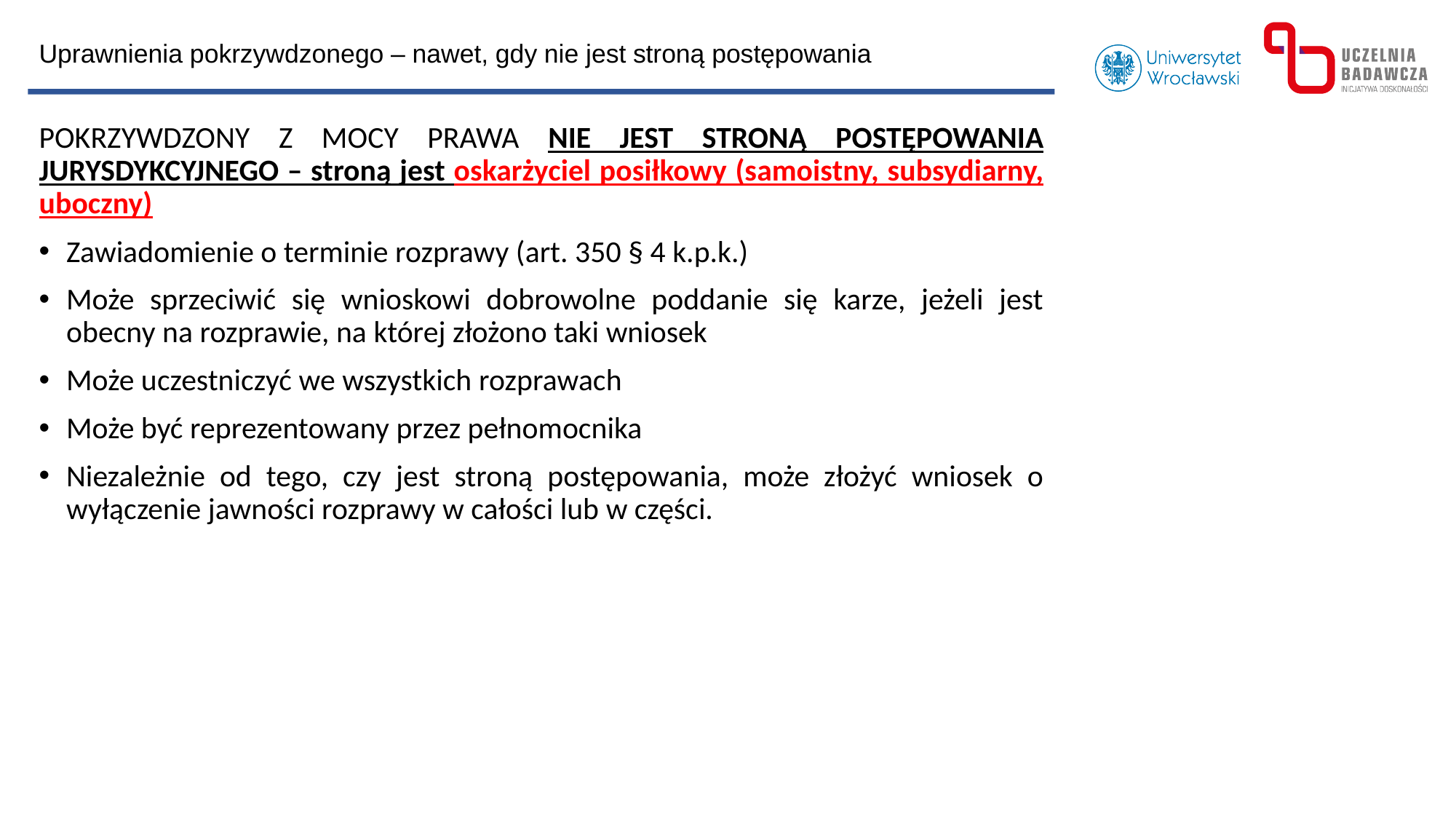

Uprawnienia pokrzywdzonego – nawet, gdy nie jest stroną postępowania
POKRZYWDZONY Z MOCY PRAWA NIE JEST STRONĄ POSTĘPOWANIA JURYSDYKCYJNEGO – stroną jest oskarżyciel posiłkowy (samoistny, subsydiarny, uboczny)
Zawiadomienie o terminie rozprawy (art. 350 § 4 k.p.k.)
Może sprzeciwić się wnioskowi dobrowolne poddanie się karze, jeżeli jest obecny na rozprawie, na której złożono taki wniosek
Może uczestniczyć we wszystkich rozprawach
Może być reprezentowany przez pełnomocnika
Niezależnie od tego, czy jest stroną postępowania, może złożyć wniosek o wyłączenie jawności rozprawy w całości lub w części.